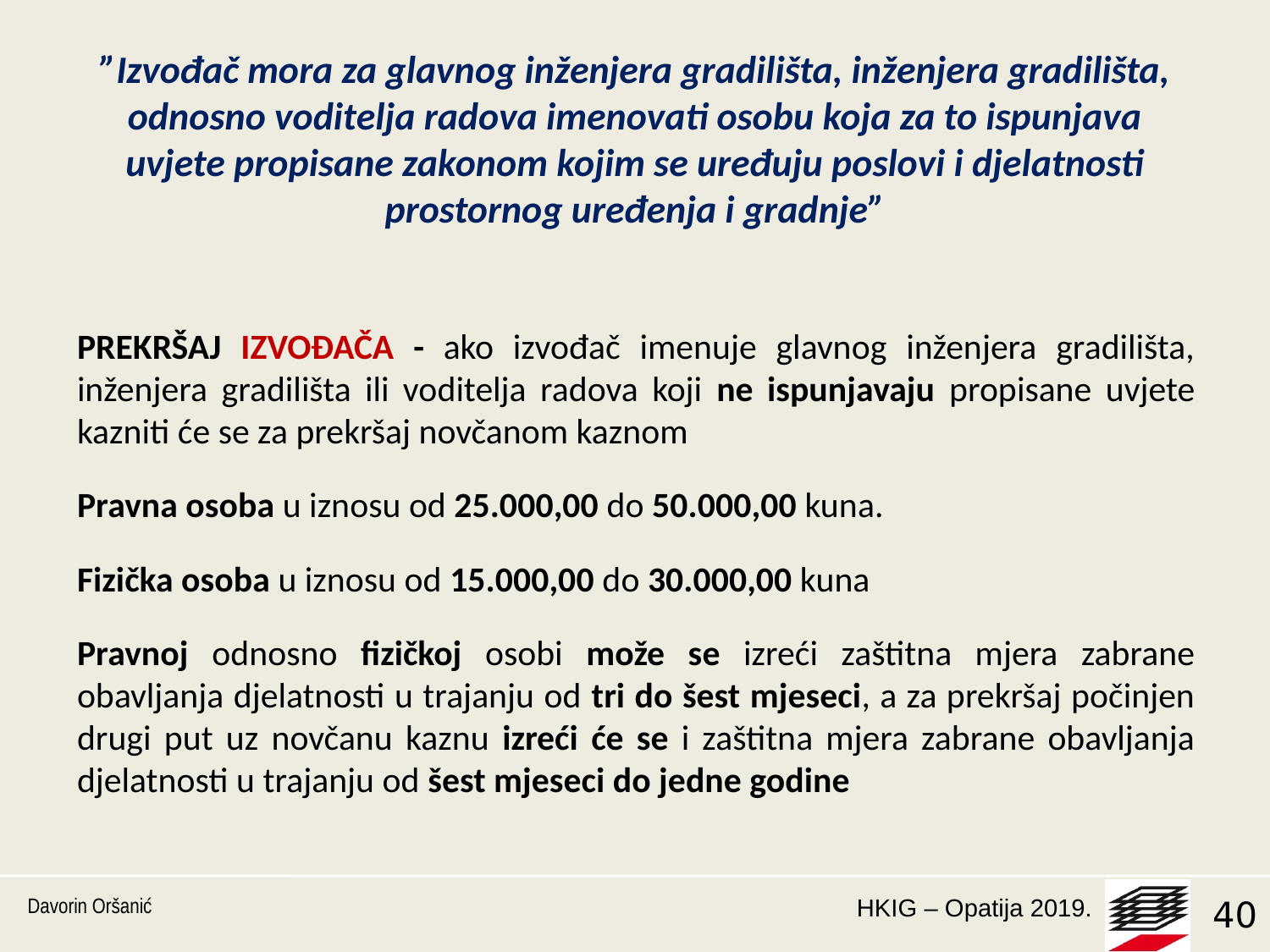

# ”Izvođač mora za glavnog inženjera gradilišta, inženjera gradilišta, odnosno voditelja radova imenovati osobu koja za to ispunjava uvjete propisane zakonom kojim se uređuju poslovi i djelatnosti prostornog uređenja i gradnje”
PREKRŠAJ IZVOĐAČA - ako izvođač imenuje glavnog inženjera gradilišta, inženjera gradilišta ili voditelja radova koji ne ispunjavaju propisane uvjete kazniti će se za prekršaj novčanom kaznom

Pravna osoba u iznosu od 25.000,00 do 50.000,00 kuna.

Fizička osoba u iznosu od 15.000,00 do 30.000,00 kuna

Pravnoj odnosno fizičkoj osobi može se izreći zaštitna mjera zabrane obavljanja djelatnosti u trajanju od tri do šest mjeseci, a za prekršaj počinjen drugi put uz novčanu kaznu izreći će se i zaštitna mjera zabrane obavljanja djelatnosti u trajanju od šest mjeseci do jedne godine
Davorin Oršanić
40